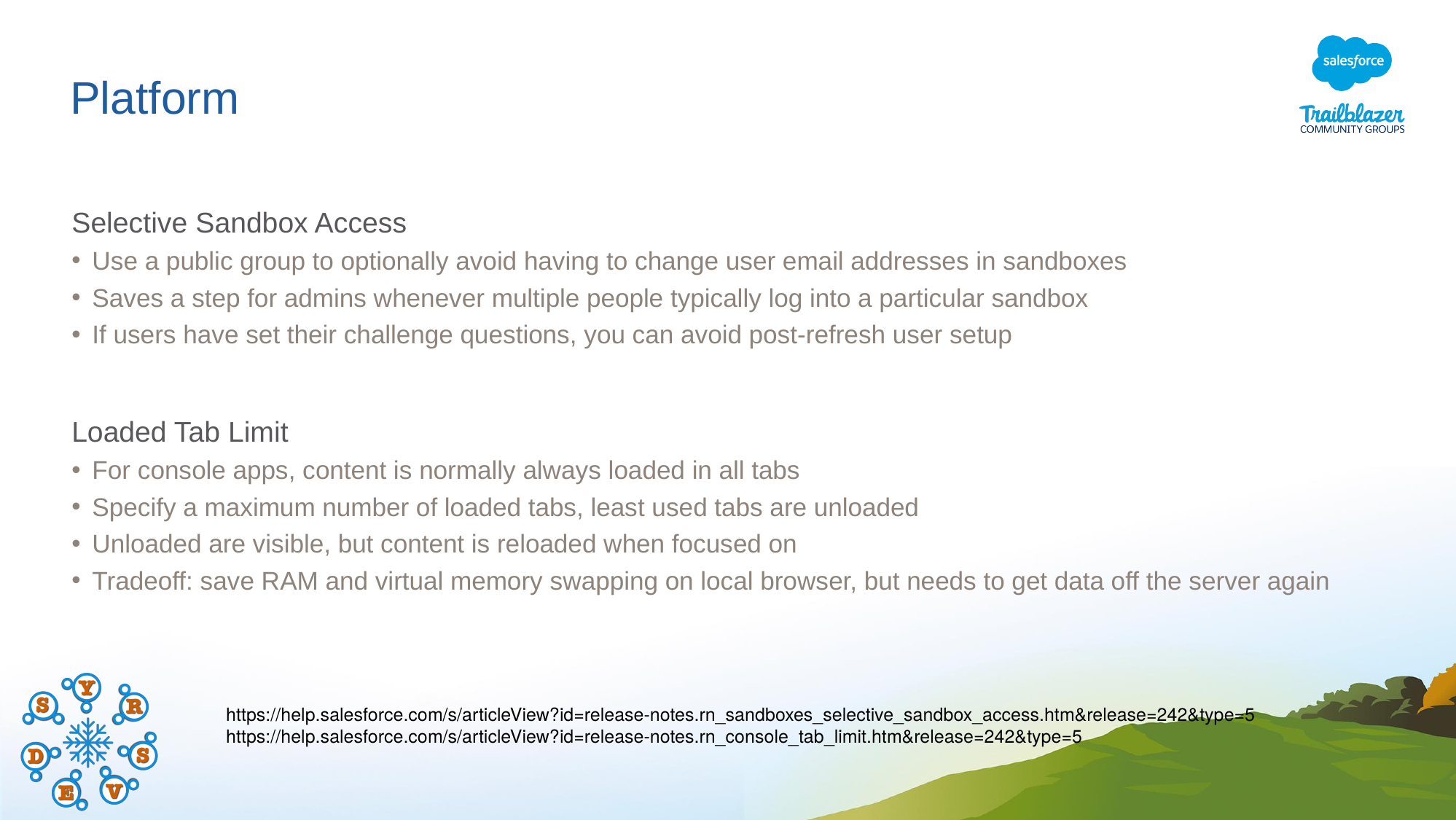

# Platform
Selective Sandbox Access
Use a public group to optionally avoid having to change user email addresses in sandboxes
Saves a step for admins whenever multiple people typically log into a particular sandbox
If users have set their challenge questions, you can avoid post-refresh user setup

Loaded Tab Limit
For console apps, content is normally always loaded in all tabs
Specify a maximum number of loaded tabs, least used tabs are unloaded
Unloaded are visible, but content is reloaded when focused on
Tradeoff: save RAM and virtual memory swapping on local browser, but needs to get data off the server again
https://help.salesforce.com/s/articleView?id=release-notes.rn_sandboxes_selective_sandbox_access.htm&release=242&type=5
https://help.salesforce.com/s/articleView?id=release-notes.rn_console_tab_limit.htm&release=242&type=5